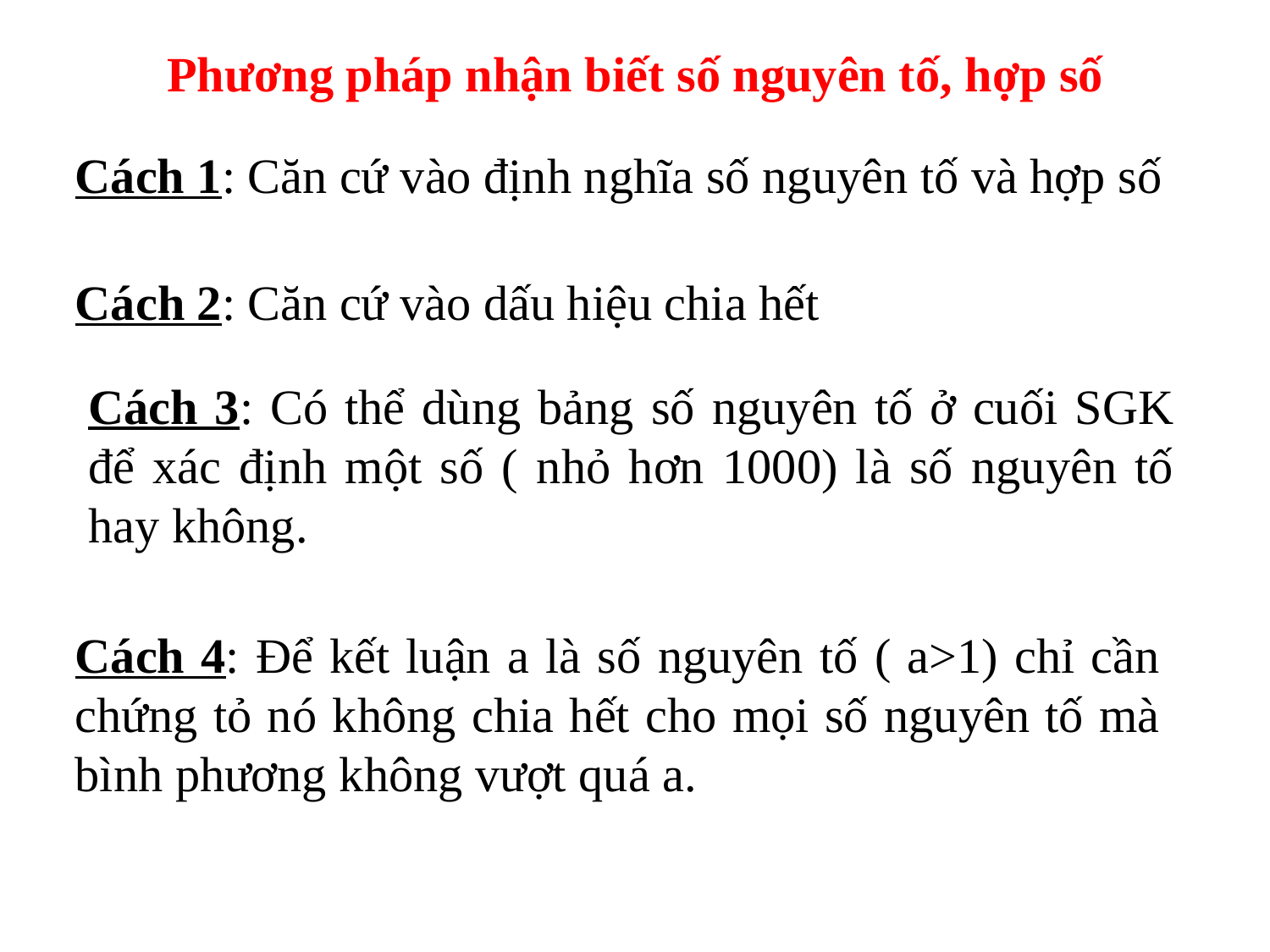

Phương pháp nhận biết số nguyên tố, hợp số
Cách 1: Căn cứ vào định nghĩa số nguyên tố và hợp số
Cách 2: Căn cứ vào dấu hiệu chia hết
Cách 3: Có thể dùng bảng số nguyên tố ở cuối SGK để xác định một số ( nhỏ hơn 1000) là số nguyên tố hay không.
Cách 4: Để kết luận a là số nguyên tố ( a>1) chỉ cần chứng tỏ nó không chia hết cho mọi số nguyên tố mà bình phương không vượt quá a.